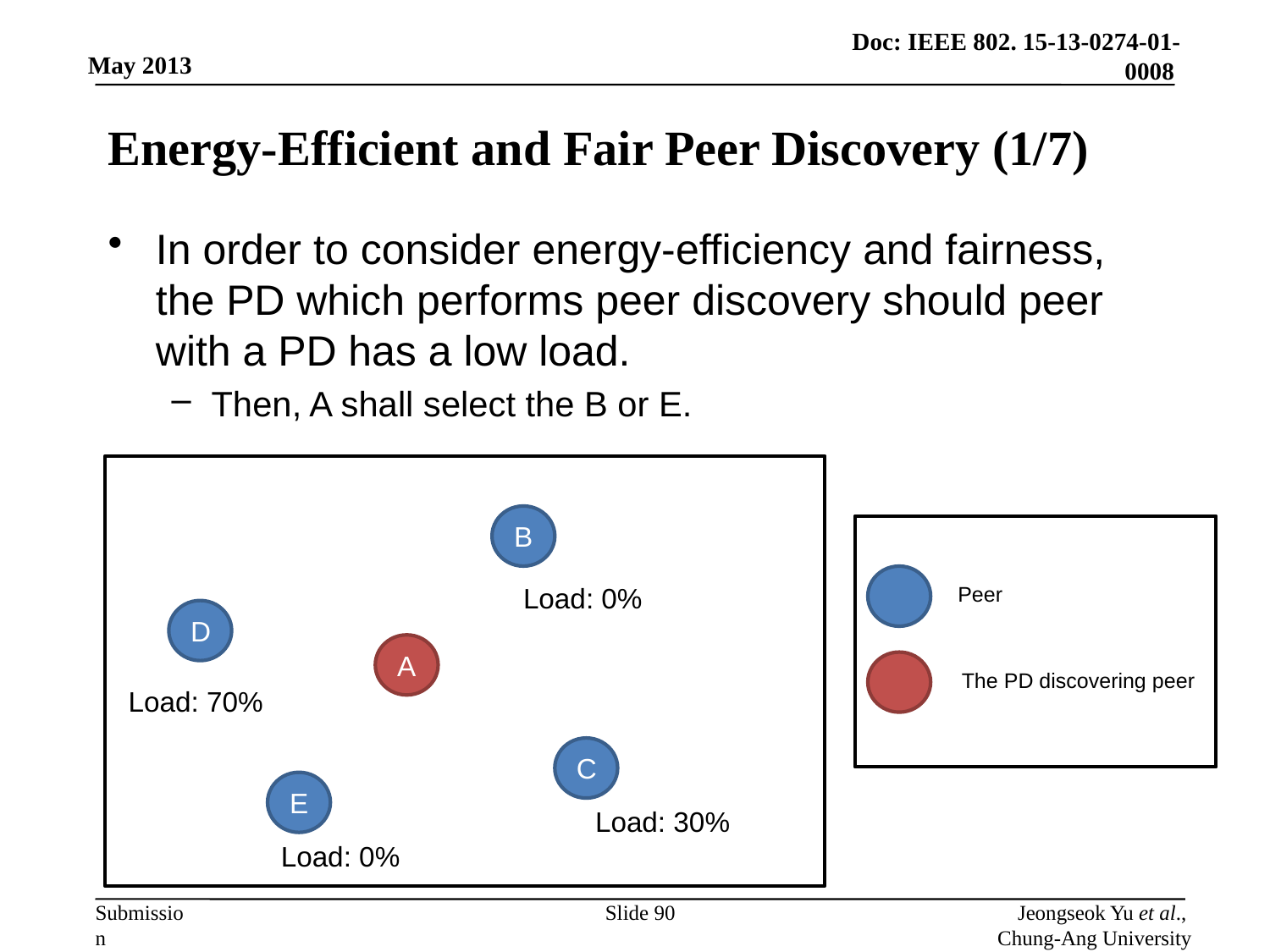

# Energy-Efficient and Fair Peer Discovery (1/7)
In order to consider energy-efficiency and fairness, the PD which performs peer discovery should peer with a PD has a low load.
Then, A shall select the B or E.

B

Load: 0%
Peer
D
A

The PD discovering peer
Load: 70%
C
E
Load: 30%
Load: 0%

Slide 90